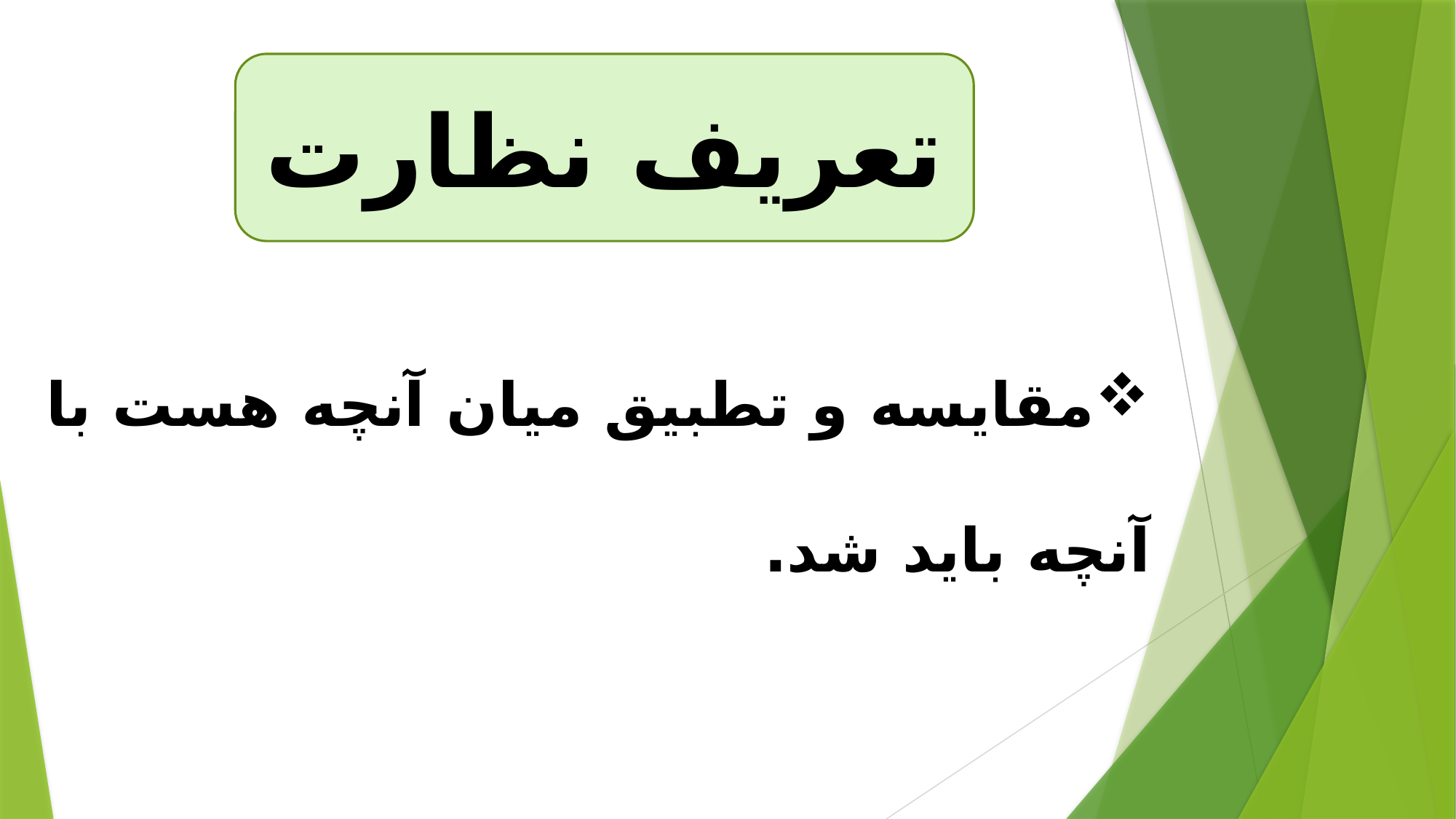

تعريف نظارت
مقايسه و تطبيق ميان آنچه هست با آنچه بايد شد.